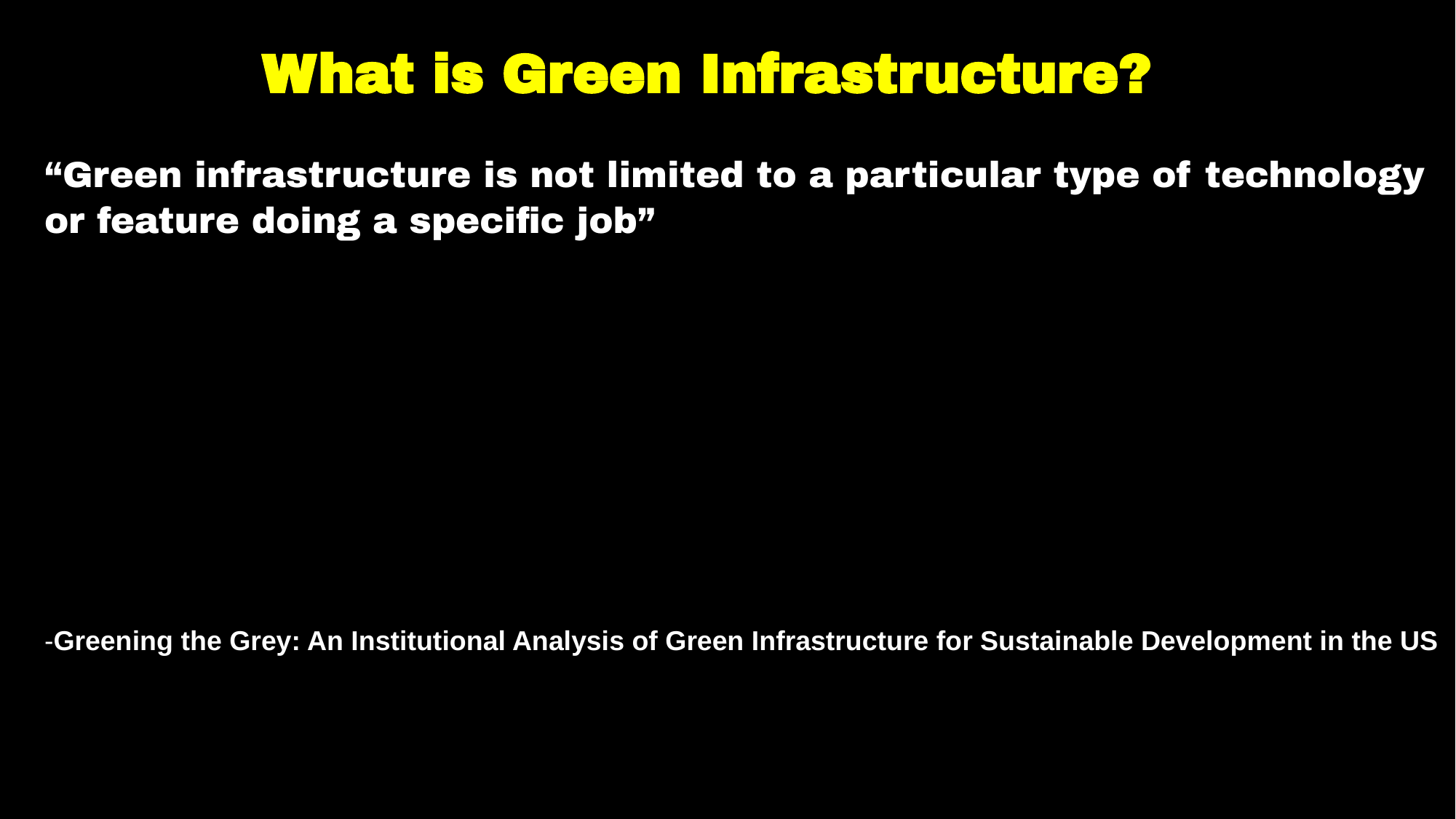

What is Green Infrastructure?

“Green infrastructure is not limited to a particular type of technology  or feature doing a specific job”

-Greening the Grey: An Institutional Analysis of Green Infrastructure for Sustainable Development in the US